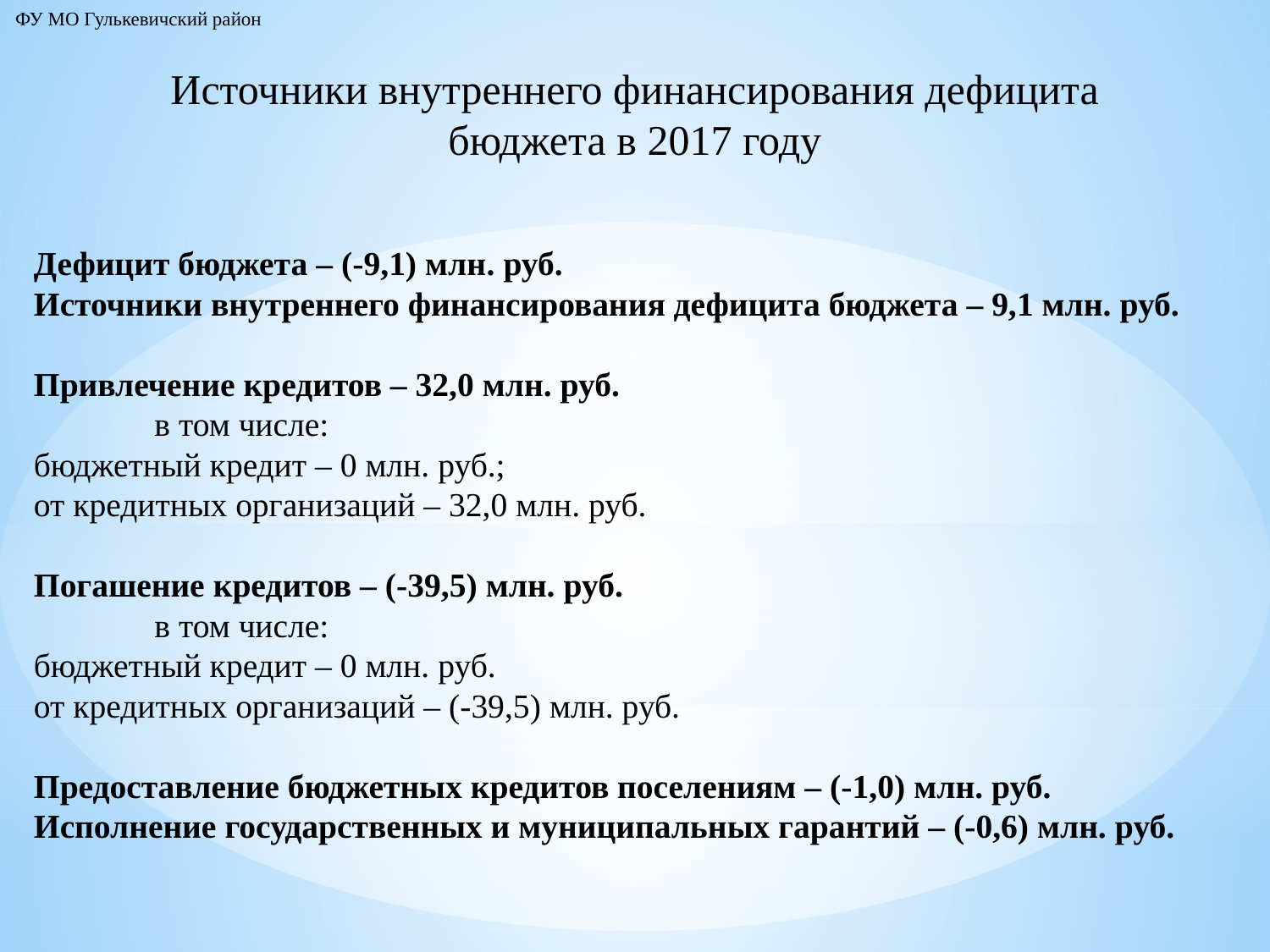

ФУ МО Гулькевичский район
Источники внутреннего финансирования дефицита бюджета в 2017 году
Дефицит бюджета – (-9,1) млн. руб.
Источники внутреннего финансирования дефицита бюджета – 9,1 млн. руб.

Привлечение кредитов – 32,0 млн. руб.
в том числе:
бюджетный кредит – 0 млн. руб.;
от кредитных организаций – 32,0 млн. руб.

Погашение кредитов – (-39,5) млн. руб.
в том числе:
бюджетный кредит – 0 млн. руб.
от кредитных организаций – (-39,5) млн. руб.

Предоставление бюджетных кредитов поселениям – (-1,0) млн. руб.
Исполнение государственных и муниципальных гарантий – (-0,6) млн. руб.